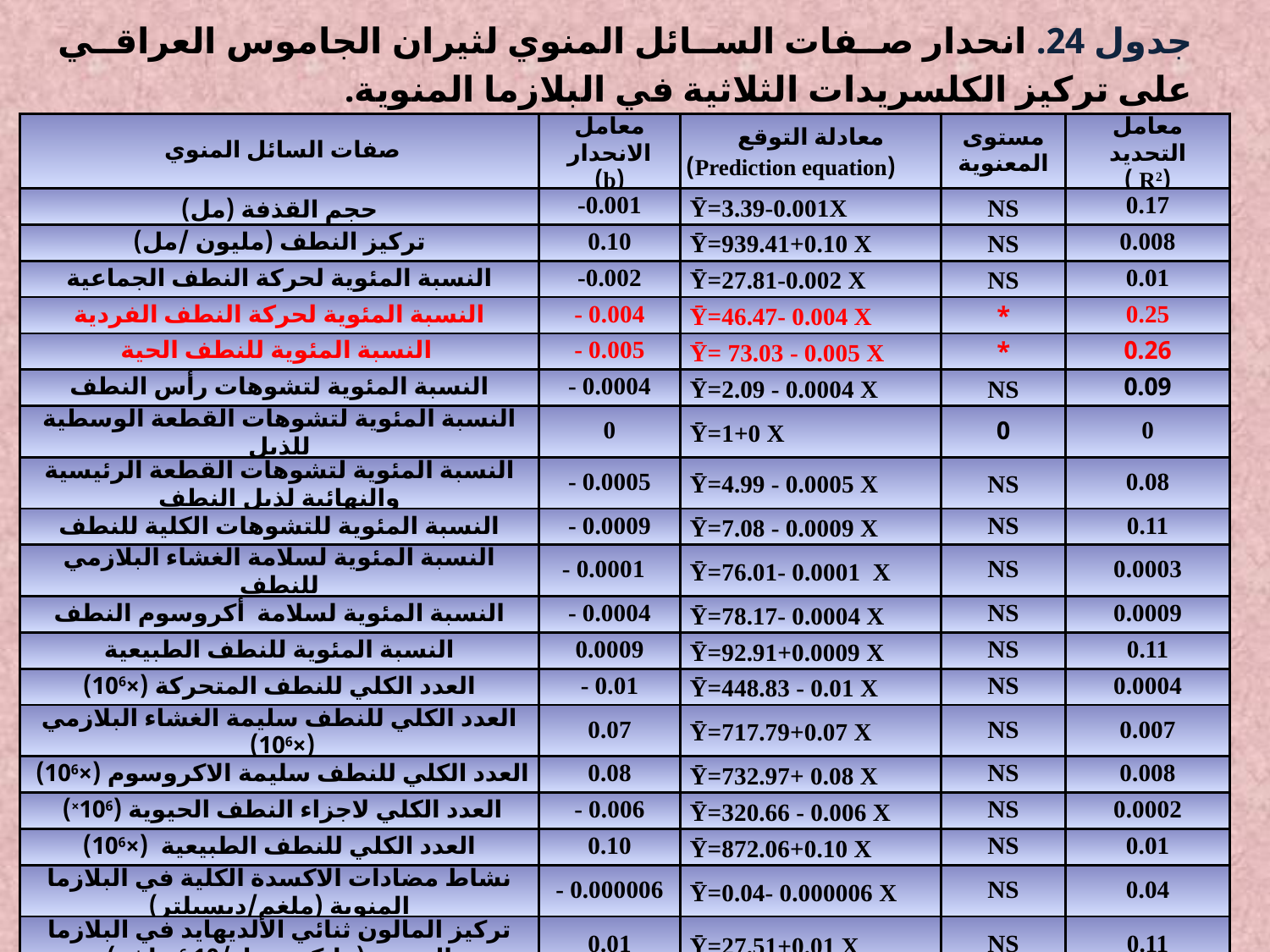

جدول 24. انحدار صفات السائل المنوي لثيران الجاموس العراقي على تركيز الكلسريدات الثلاثية في البلازما المنوية.
| صفات السائل المنوي | معامل الانحدار (b) | معادلة التوقع (Prediction equation) | مستوى المعنوية | معامل التحديد (R2 ) |
| --- | --- | --- | --- | --- |
| حجم القذفة (مل) | -0.001 | Ῡ=3.39-0.001X | NS | 0.17 |
| تركيز النطف (مليون /مل) | 0.10 | Ῡ=939.41+0.10 X | NS | 0.008 |
| النسبة المئوية لحركة النطف الجماعية | -0.002 | Ῡ=27.81-0.002 X | NS | 0.01 |
| النسبة المئوية لحركة النطف الفردية | - 0.004 | Ῡ=46.47- 0.004 X | \* | 0.25 |
| النسبة المئوية للنطف الحية | - 0.005 | Ῡ= 73.03 - 0.005 X | \* | 0.26 |
| النسبة المئوية لتشوهات رأس النطف | - 0.0004 | Ῡ=2.09 - 0.0004 X | NS | 0.09 |
| النسبة المئوية لتشوهات القطعة الوسطية للذيل | 0 | Ῡ=1+0 X | 0 | 0 |
| النسبة المئوية لتشوهات القطعة الرئيسية والنهائية لذيل النطف | - 0.0005 | Ῡ=4.99 - 0.0005 X | NS | 0.08 |
| النسبة المئوية للتشوهات الكلية للنطف | - 0.0009 | Ῡ=7.08 - 0.0009 X | NS | 0.11 |
| النسبة المئوية لسلامة الغشاء البلازمي للنطف | - 0.0001 | Ῡ=76.01- 0.0001 X | NS | 0.0003 |
| النسبة المئوية لسلامة أكروسوم النطف | - 0.0004 | Ῡ=78.17- 0.0004 X | NS | 0.0009 |
| النسبة المئوية للنطف الطبيعية | 0.0009 | Ῡ=92.91+0.0009 X | NS | 0.11 |
| العدد الكلي للنطف المتحركة (×106) | - 0.01 | Ῡ=448.83 - 0.01 X | NS | 0.0004 |
| العدد الكلي للنطف سليمة الغشاء البلازمي (×106) | 0.07 | Ῡ=717.79+0.07 X | NS | 0.007 |
| العدد الكلي للنطف سليمة الاكروسوم (×106) | 0.08 | Ῡ=732.97+ 0.08 X | NS | 0.008 |
| العدد الكلي لاجزاء النطف الحيوية (106×) | - 0.006 | Ῡ=320.66 - 0.006 X | NS | 0.0002 |
| العدد الكلي للنطف الطبيعية (×106) | 0.10 | Ῡ=872.06+0.10 X | NS | 0.01 |
| نشاط مضادات الاكسدة الكلية في البلازما المنوية (ملغم/ديسيلتر) | - 0.000006 | Ῡ=0.04- 0.000006 X | NS | 0.04 |
| تركيز المالون ثنائي الألديهايد في البلازما المنوية (مايكرومول/10 6نطفة) | 0.01 | Ῡ=27.51+0.01 X | NS | 0.11 |
| النسبة المئوية لضرر المادة الوراثية | - 0.0001 | Ῡ= 2.73 - 0.0001 X | NS | 0.006 |